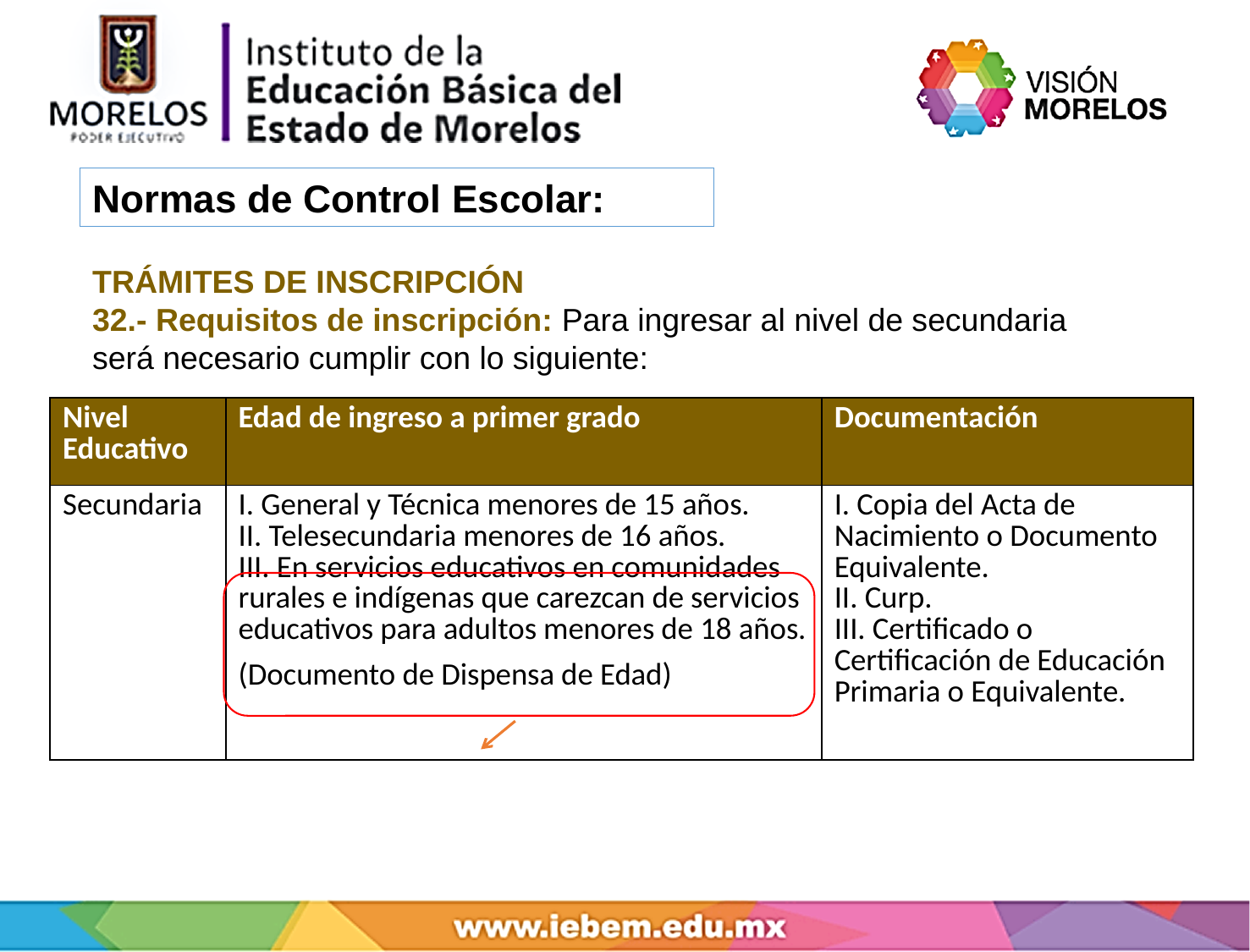

Normas de Control Escolar:
TRÁMITES DE INSCRIPCIÓN
32.- Requisitos de inscripción: Para ingresar al nivel de secundaria será necesario cumplir con lo siguiente:
| Nivel Educativo | Edad de ingreso a primer grado | Documentación |
| --- | --- | --- |
| Secundaria | I. General y Técnica menores de 15 años. II. Telesecundaria menores de 16 años. III. En servicios educativos en comunidades rurales e indígenas que carezcan de servicios educativos para adultos menores de 18 años. (Documento de Dispensa de Edad) | I. Copia del Acta de Nacimiento o Documento Equivalente. II. Curp. III. Certificado o Certificación de Educación Primaria o Equivalente. |